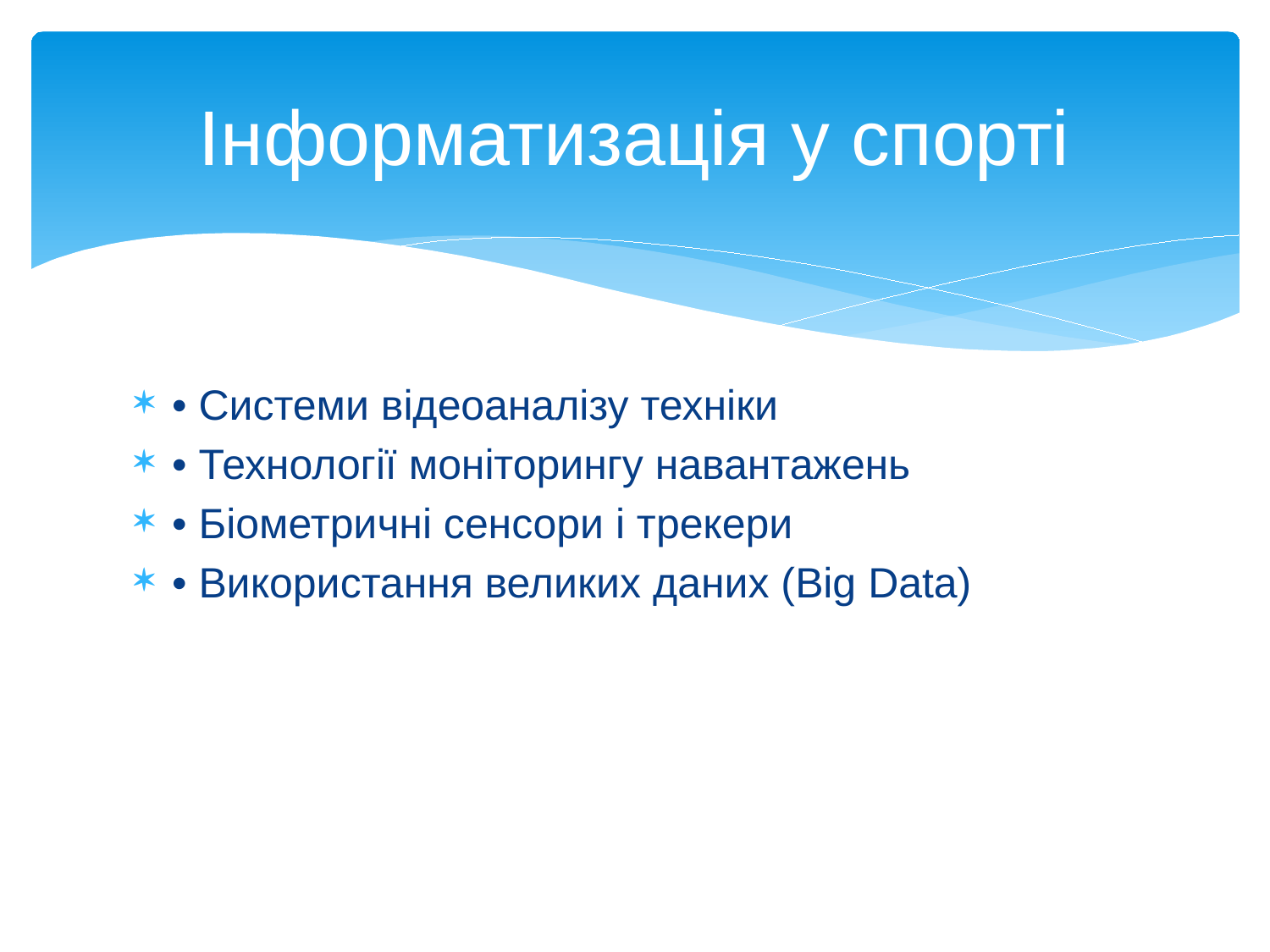

# Інформатизація у спорті
• Системи відеоаналізу техніки
• Технології моніторингу навантажень
• Біометричні сенсори і трекери
• Використання великих даних (Big Data)